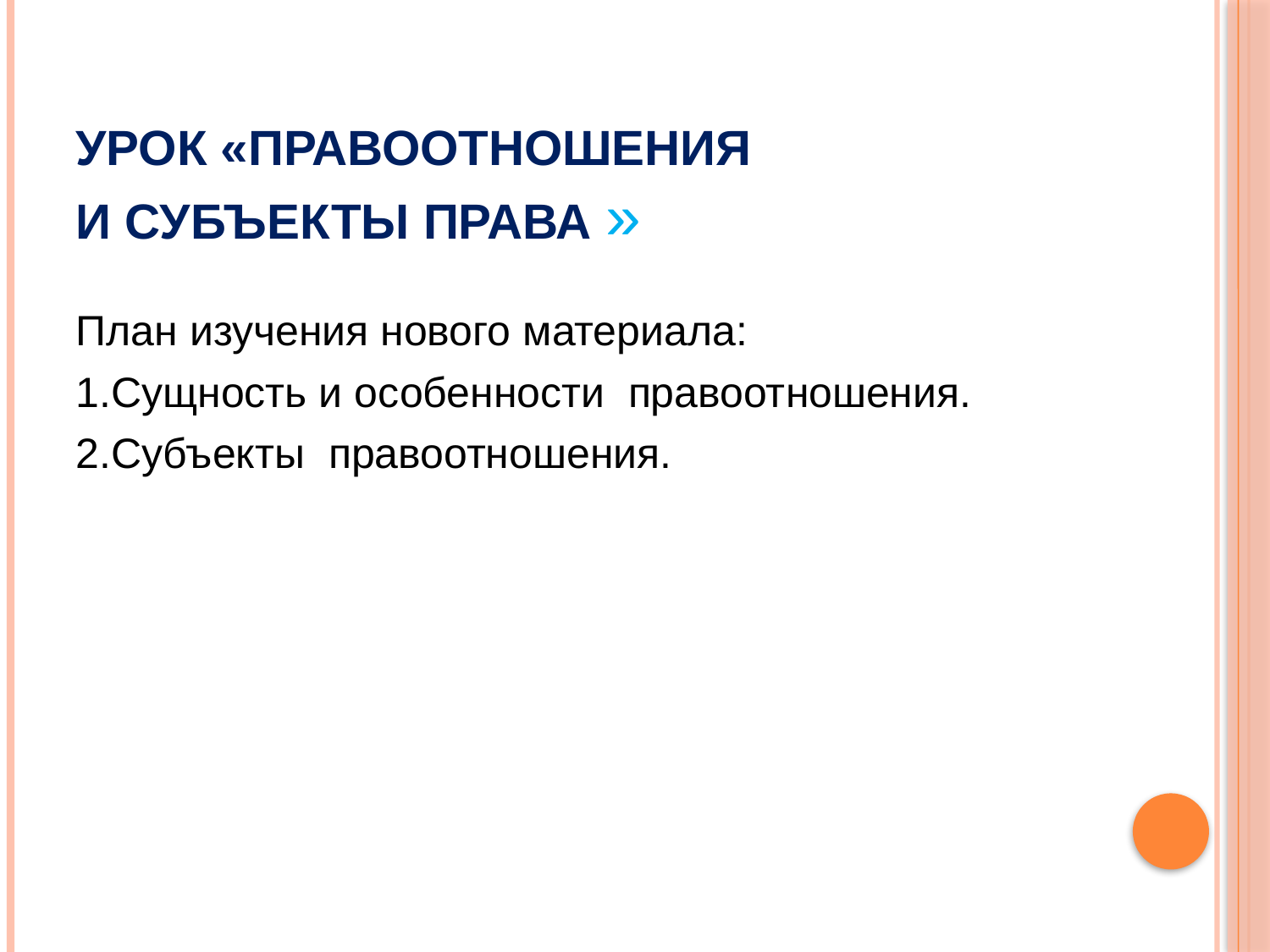

# Урок «Правоотношения и субъекты права »
План изучения нового материала:
1.Сущность и особенности  правоотношения.
2.Субъекты  правоотношения.